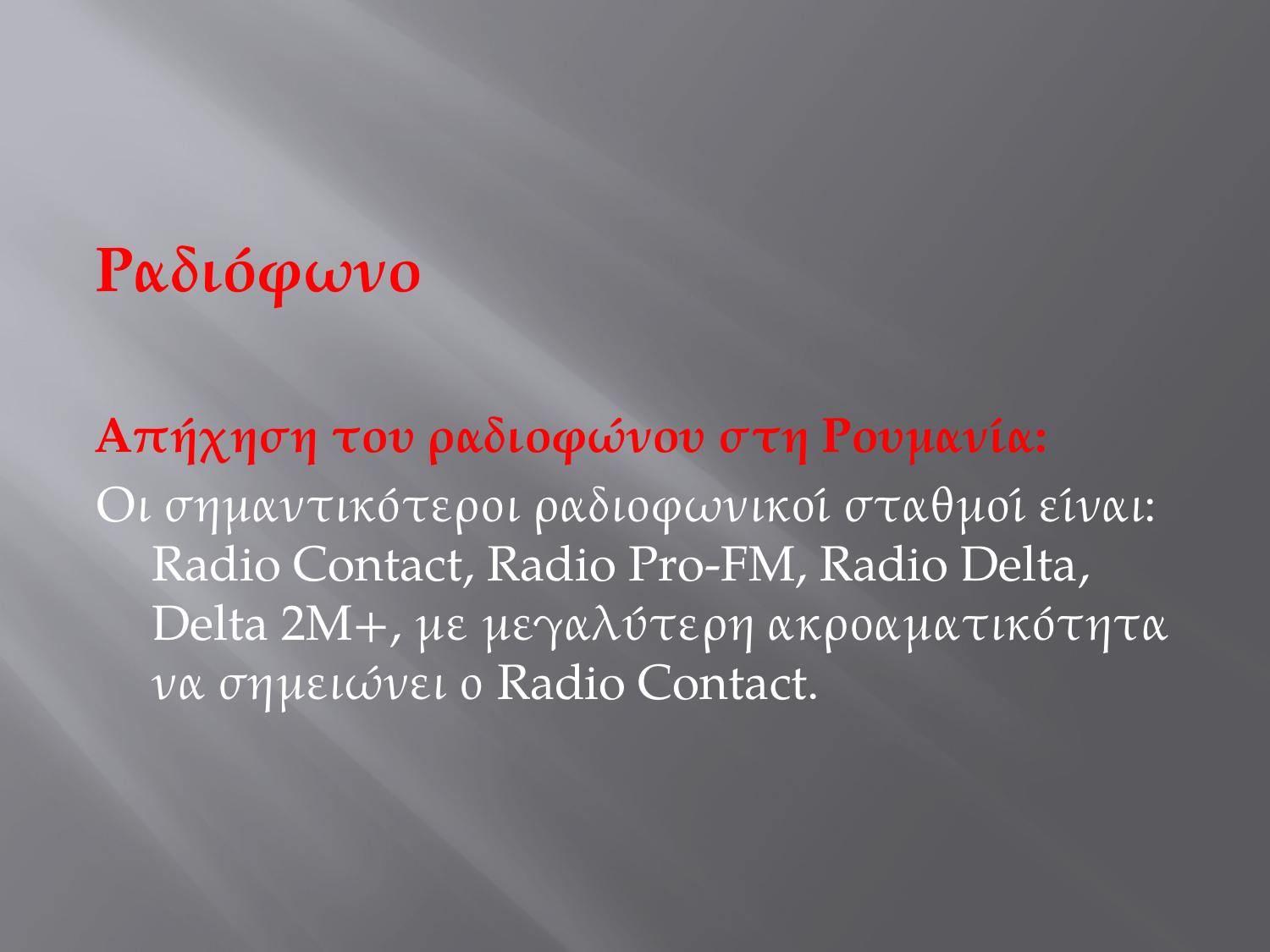

#
Ραδιόφωνο

Απήχηση του ραδιοφώνου στη Ρουμανία:
Οι σημαντικότεροι ραδιοφωνικοί σταθμοί είναι: Radio Contact, Radio Pro-FM, Radio Delta, Delta 2M+, με μεγαλύτερη ακροαματικότητα να σημειώνει ο Radio Contact.